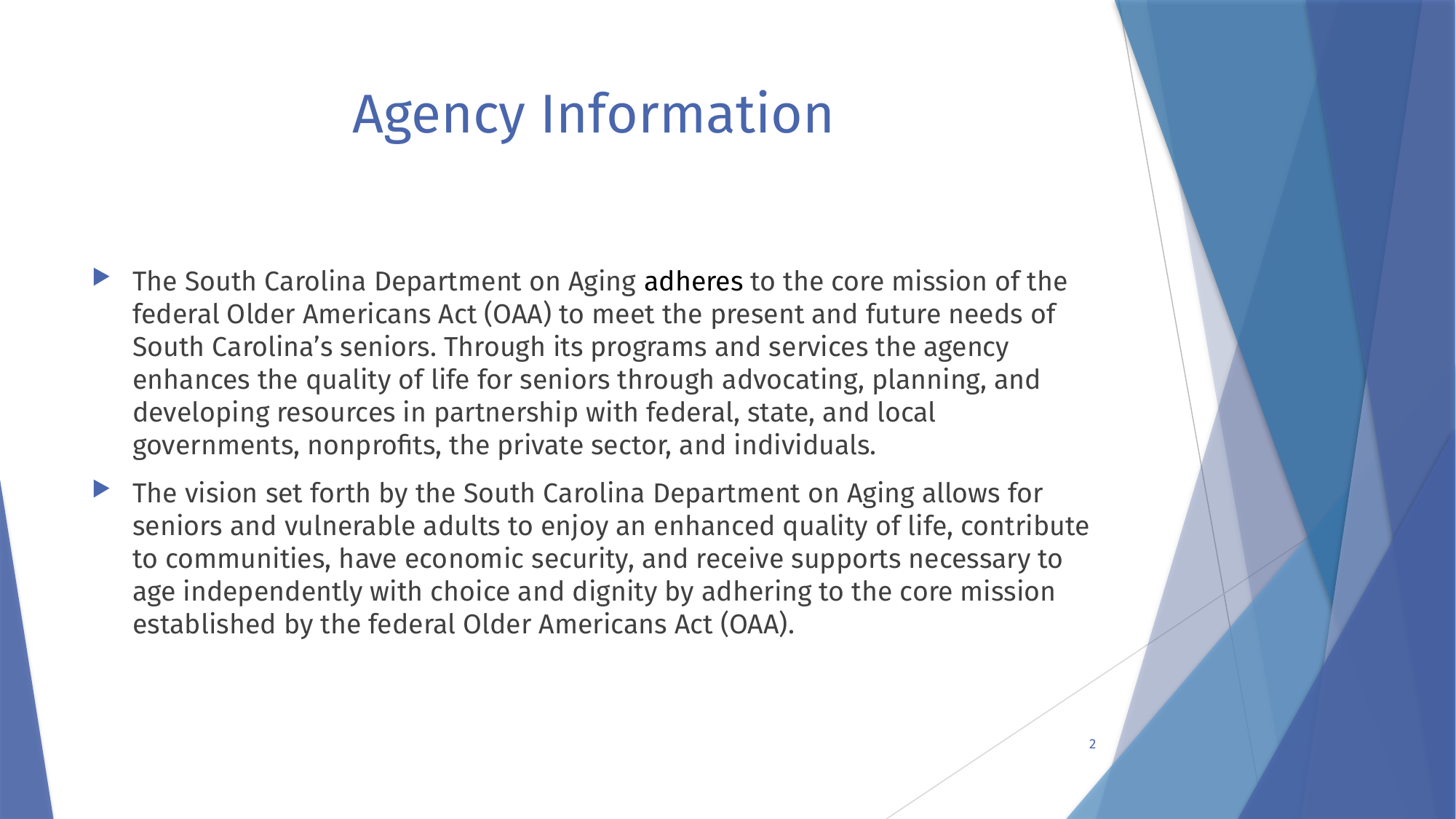

# Agency Information
The South Carolina Department on Aging adheres to the core mission of the federal Older Americans Act (OAA) to meet the present and future needs of South Carolina’s seniors. Through its programs and services the agency enhances the quality of life for seniors through advocating, planning, and developing resources in partnership with federal, state, and local governments, nonprofits, the private sector, and individuals.
The vision set forth by the South Carolina Department on Aging allows for seniors and vulnerable adults to enjoy an enhanced quality of life, contribute to communities, have economic security, and receive supports necessary to age independently with choice and dignity by adhering to the core mission established by the federal Older Americans Act (OAA).

2